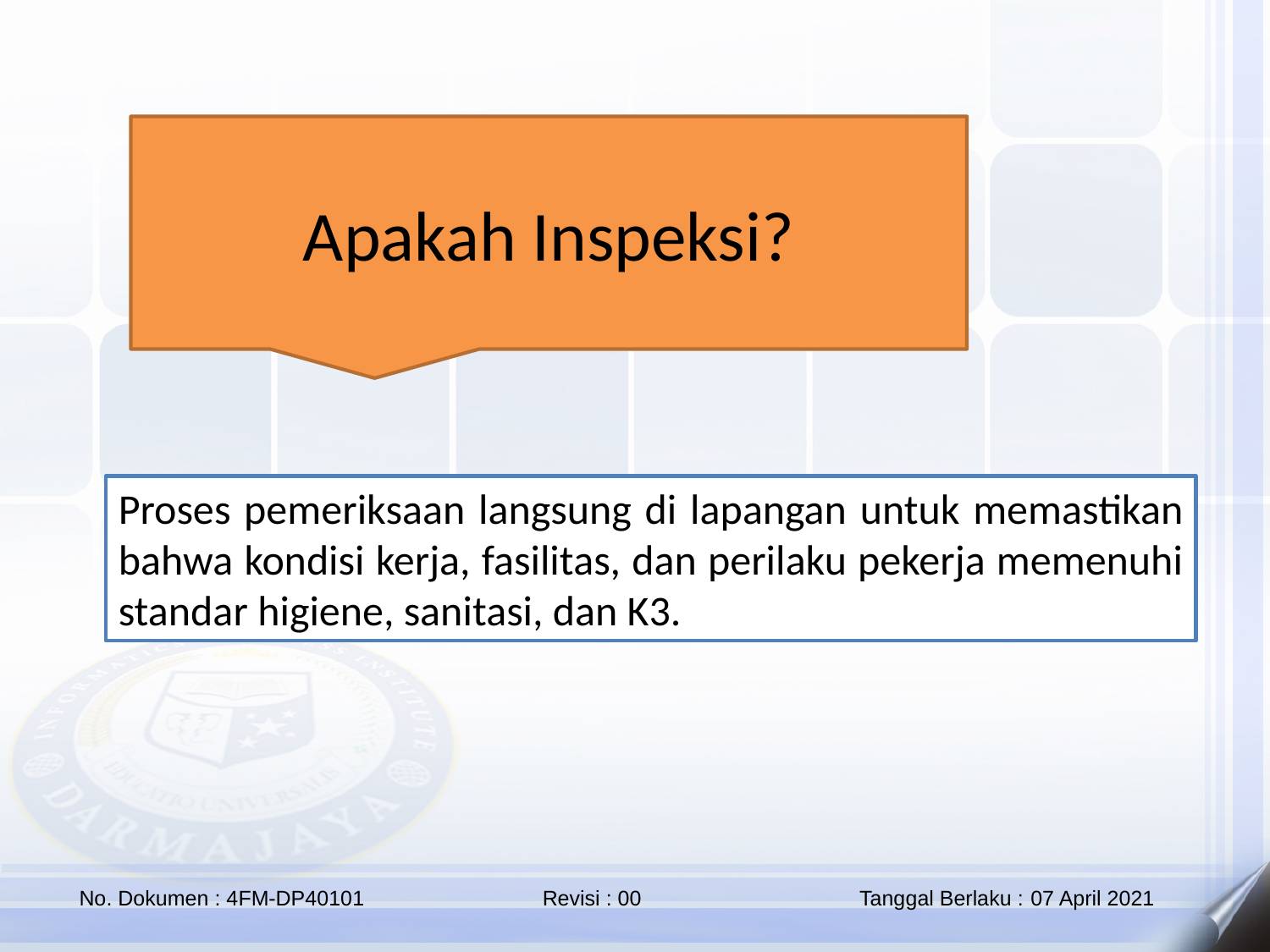

Apakah Inspeksi?
Proses pemeriksaan langsung di lapangan untuk memastikan bahwa kondisi kerja, fasilitas, dan perilaku pekerja memenuhi standar higiene, sanitasi, dan K3.